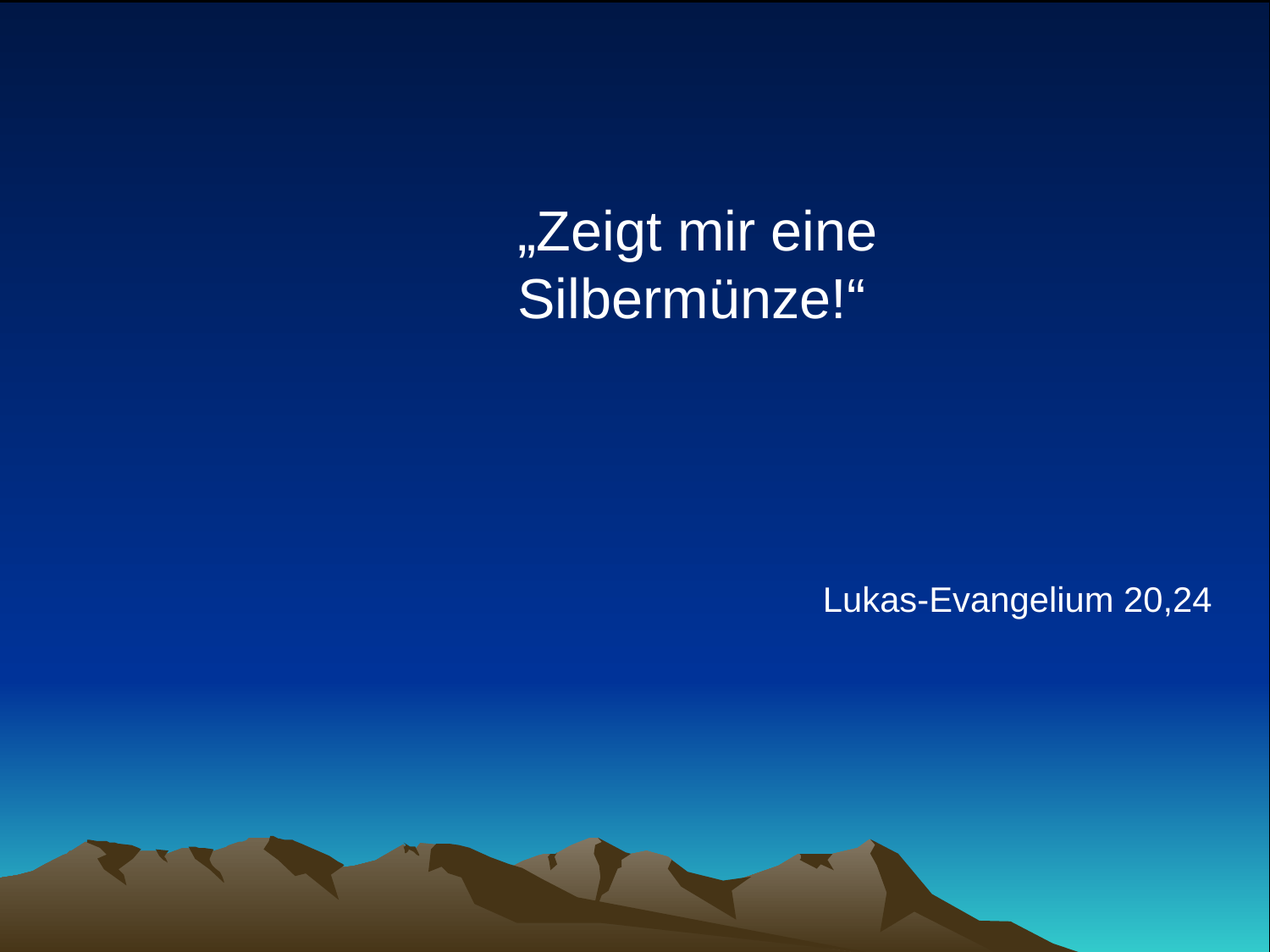

# „Zeigt mir eine Silbermünze!“
Lukas-Evangelium 20,24